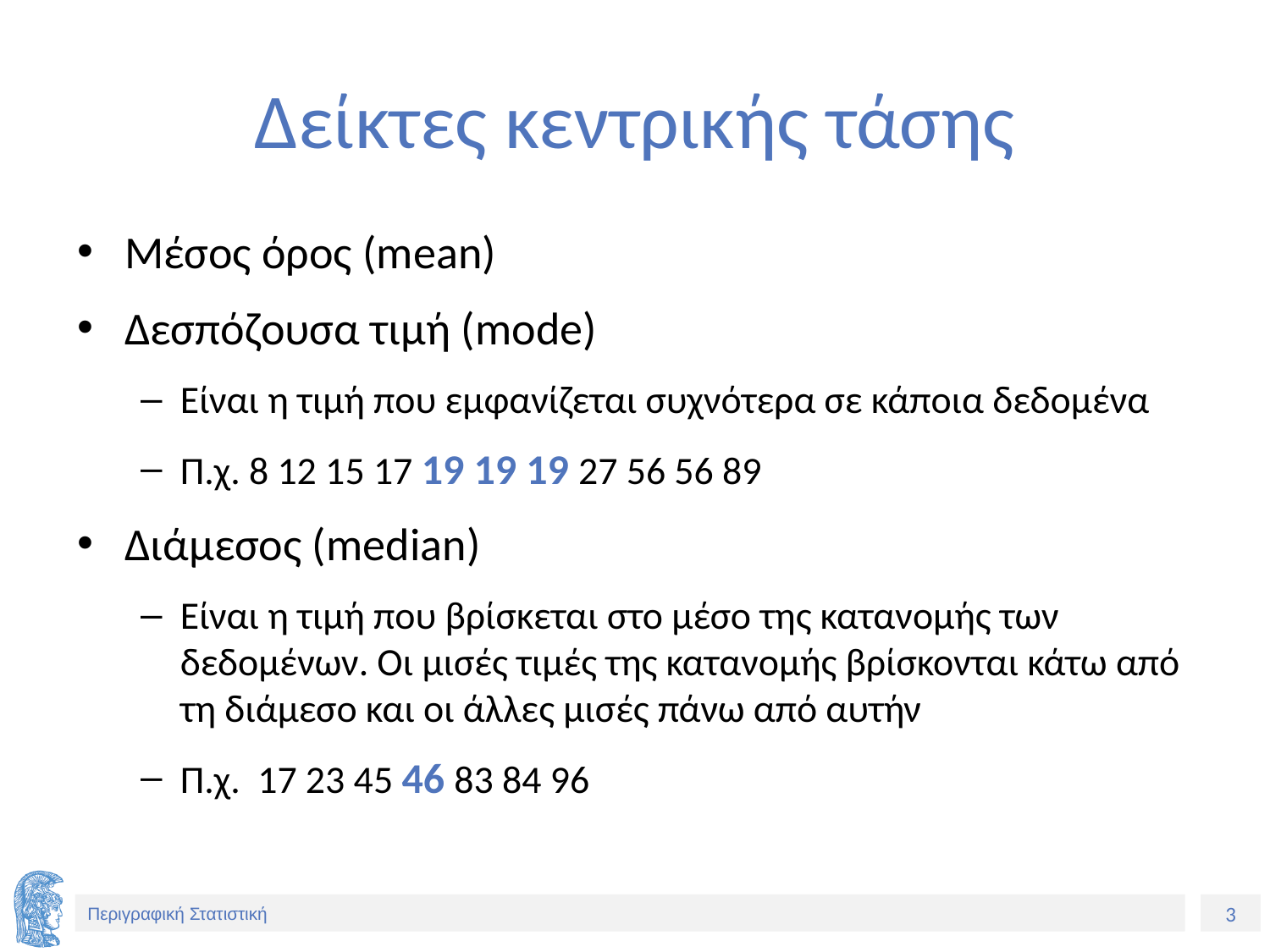

# Δείκτες κεντρικής τάσης
Μέσος όρος (mean)
Δεσπόζουσα τιμή (mode)
Είναι η τιμή που εμφανίζεται συχνότερα σε κάποια δεδομένα
Π.χ. 8 12 15 17 19 19 19 27 56 56 89
Διάμεσος (median)
Είναι η τιμή που βρίσκεται στο μέσο της κατανομής των δεδομένων. Οι μισές τιμές της κατανομής βρίσκονται κάτω από τη διάμεσο και οι άλλες μισές πάνω από αυτήν
Π.χ.  17 23 45 46 83 84 96